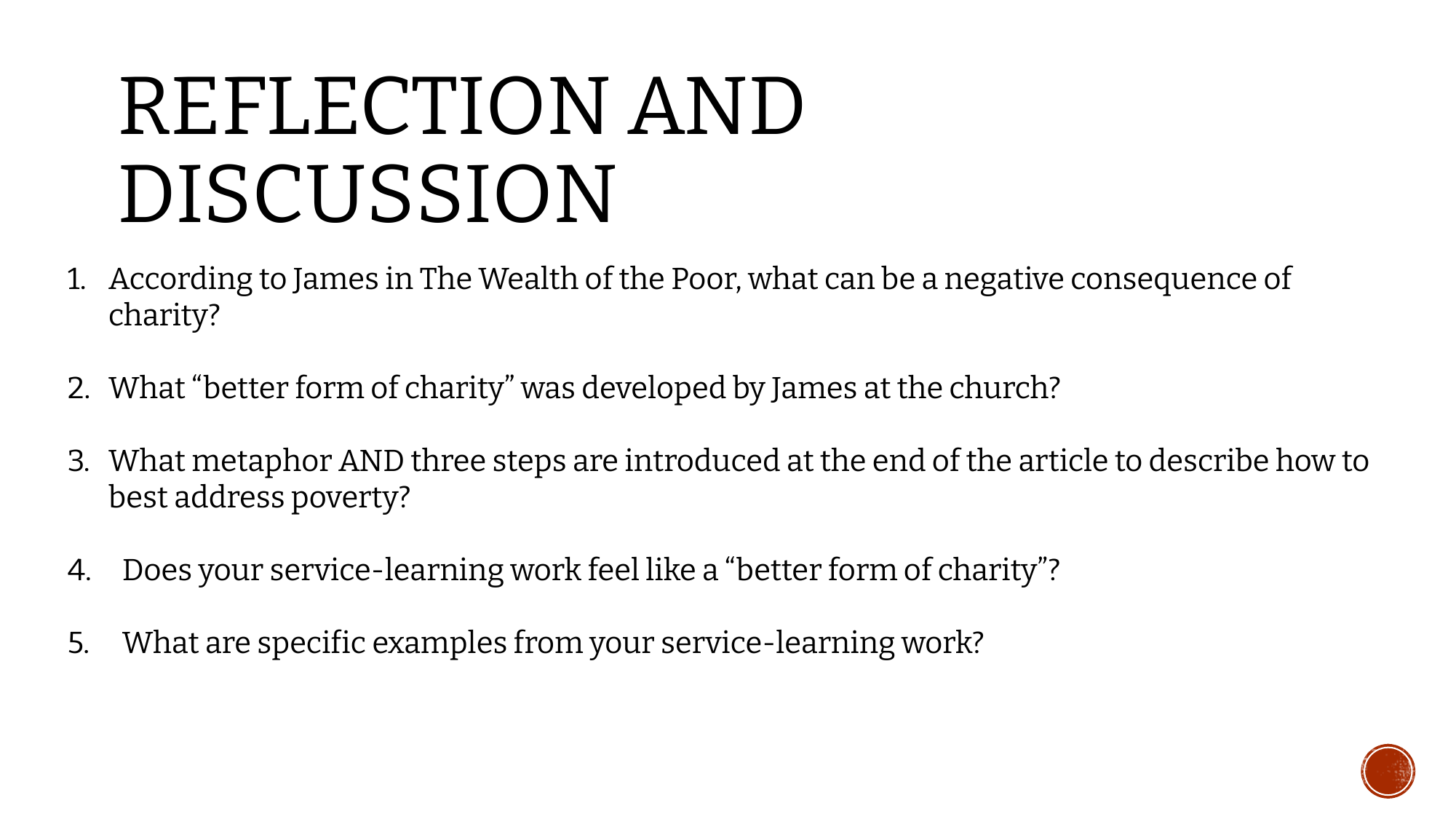

# Reflection and discussion

According to James in The Wealth of the Poor, what can be a negative consequence of charity?

What “better form of charity” was developed by James at the church?

What metaphor AND three steps are introduced at the end of the article to describe how to best address poverty?

Does your service-learning work feel like a “better form of charity”?

What are specific examples from your service-learning work?